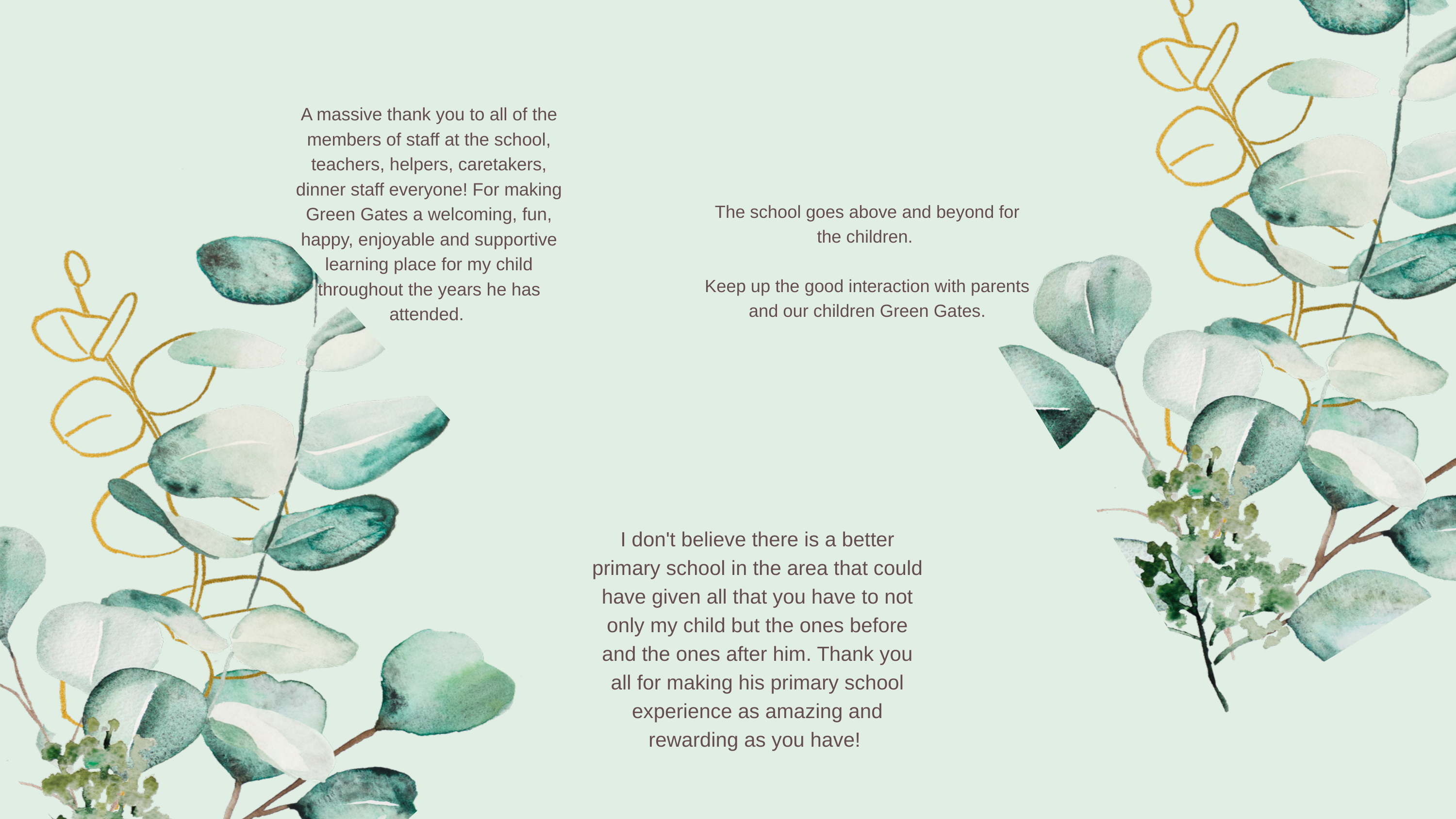

A massive thank you to all of the members of staff at the school, teachers, helpers, caretakers, dinner staff everyone! For making Green Gates a welcoming, fun, happy, enjoyable and supportive learning place for my child throughout the years he has attended.

The school goes above and beyond for the children.

Keep up the good interaction with parents and our children Green Gates.

I don't believe there is a better primary school in the area that could have given all that you have to not only my child but the ones before and the ones after him. Thank you all for making his primary school experience as amazing and rewarding as you have!